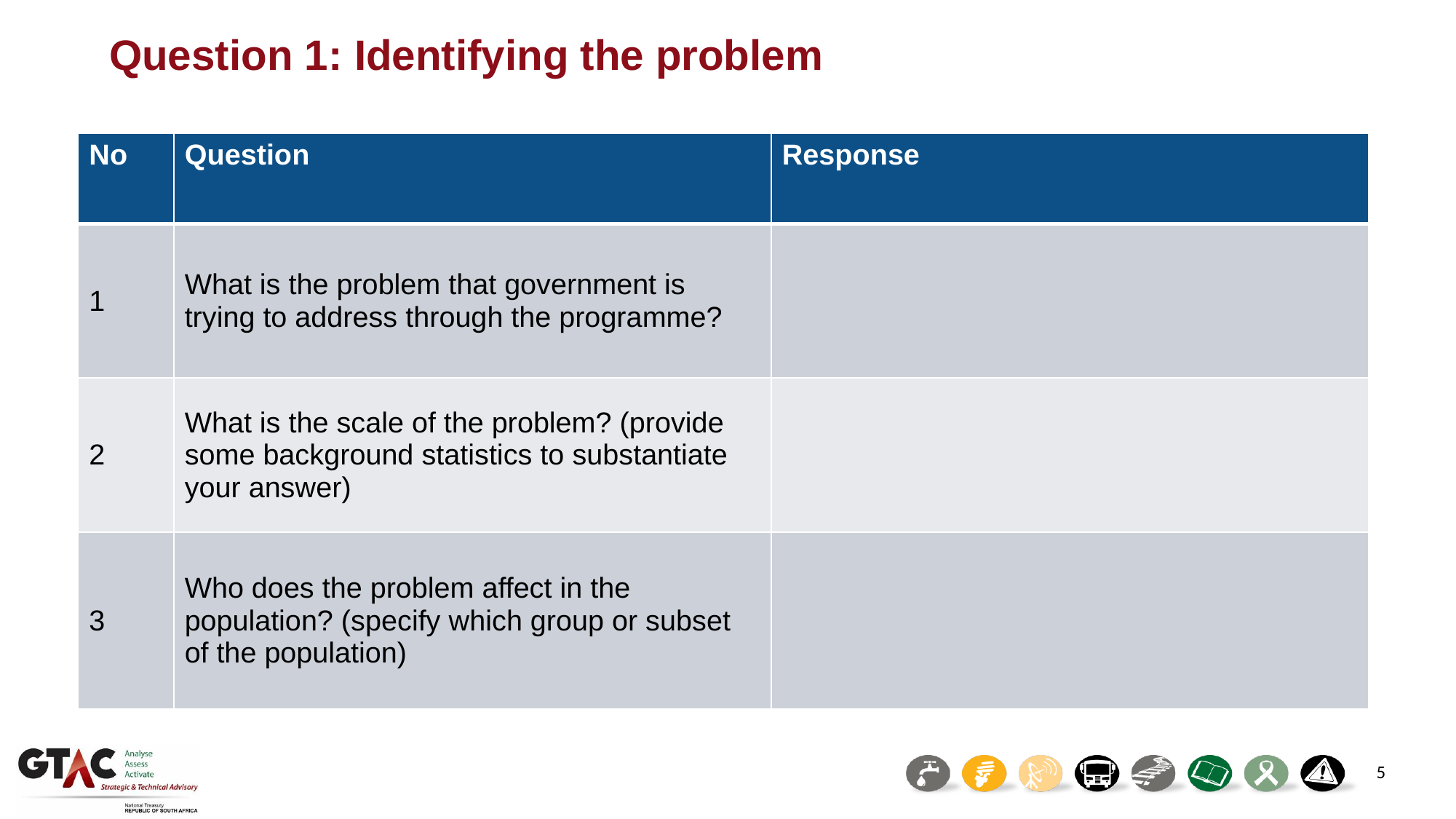

# Question 1: Identifying the problem
| No | Question | Response |
| --- | --- | --- |
| 1 | What is the problem that government is trying to address through the programme? |  |
| 2 | What is the scale of the problem? (provide some background statistics to substantiate your answer) |  |
| 3 | Who does the problem affect in the population? (specify which group or subset of the population) |  |
5